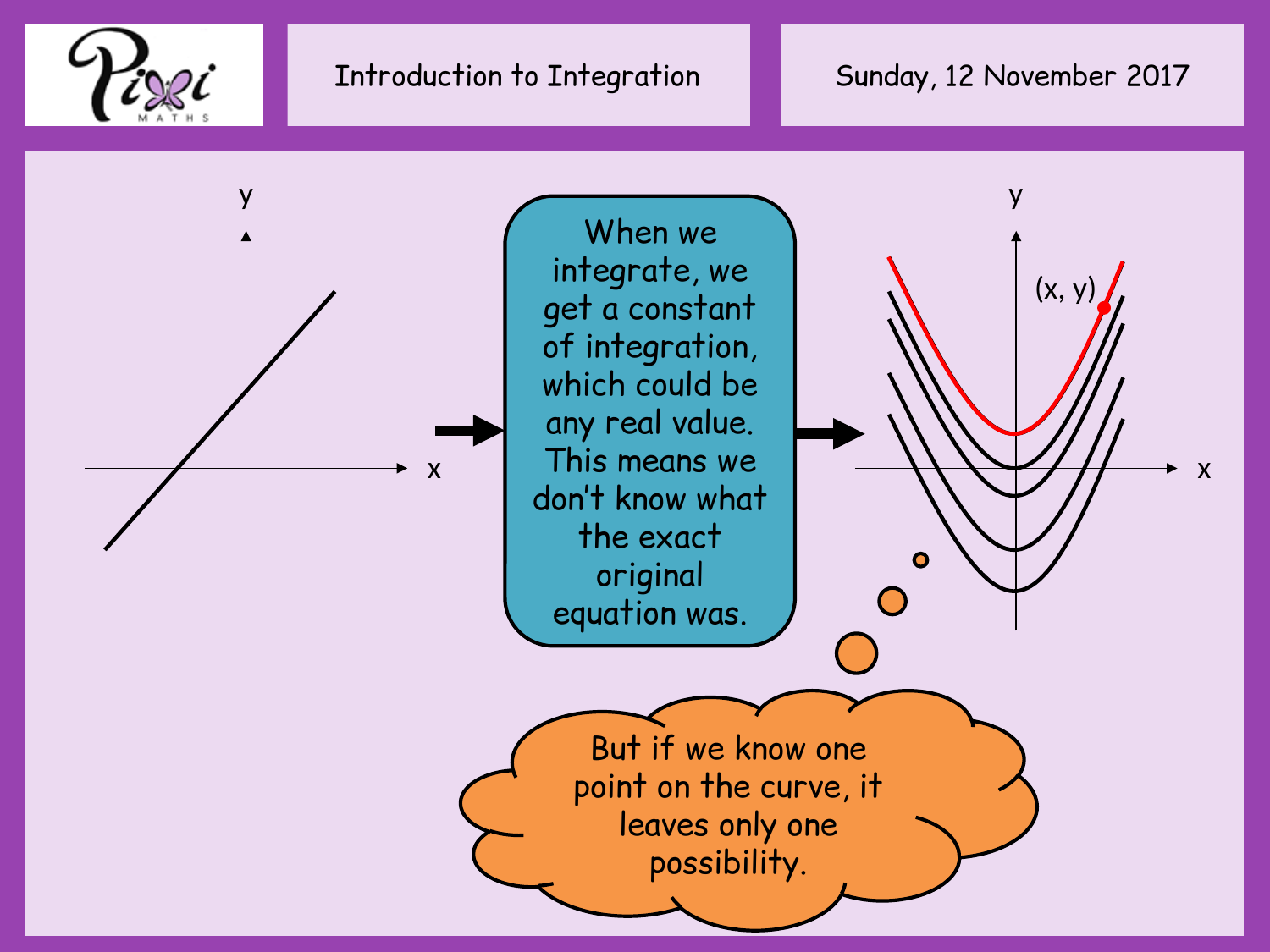

y
x
y

x
When we integrate, we get a constant of integration, which could be any real value. This means we don’t know what the exact original equation was.

(x, y)

But if we know one point on the curve, it leaves only one possibility.